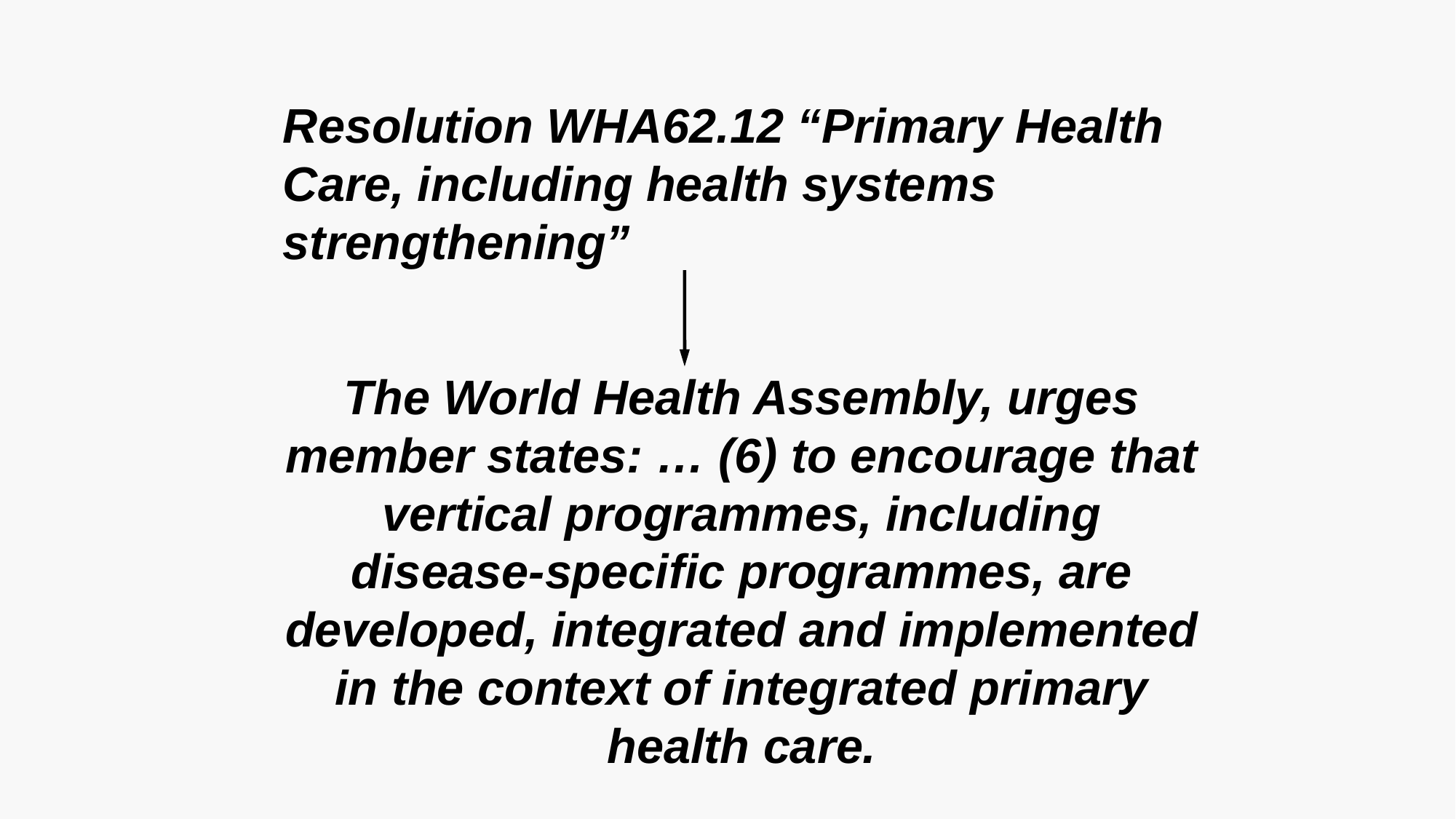

Resolution WHA62.12 “Primary Health Care, including health systems strengthening”

The World Health Assembly, urges member states: … (6) to encourage that vertical programmes, including disease-specific programmes, are developed, integrated and implemented in the context of integrated primary health care.